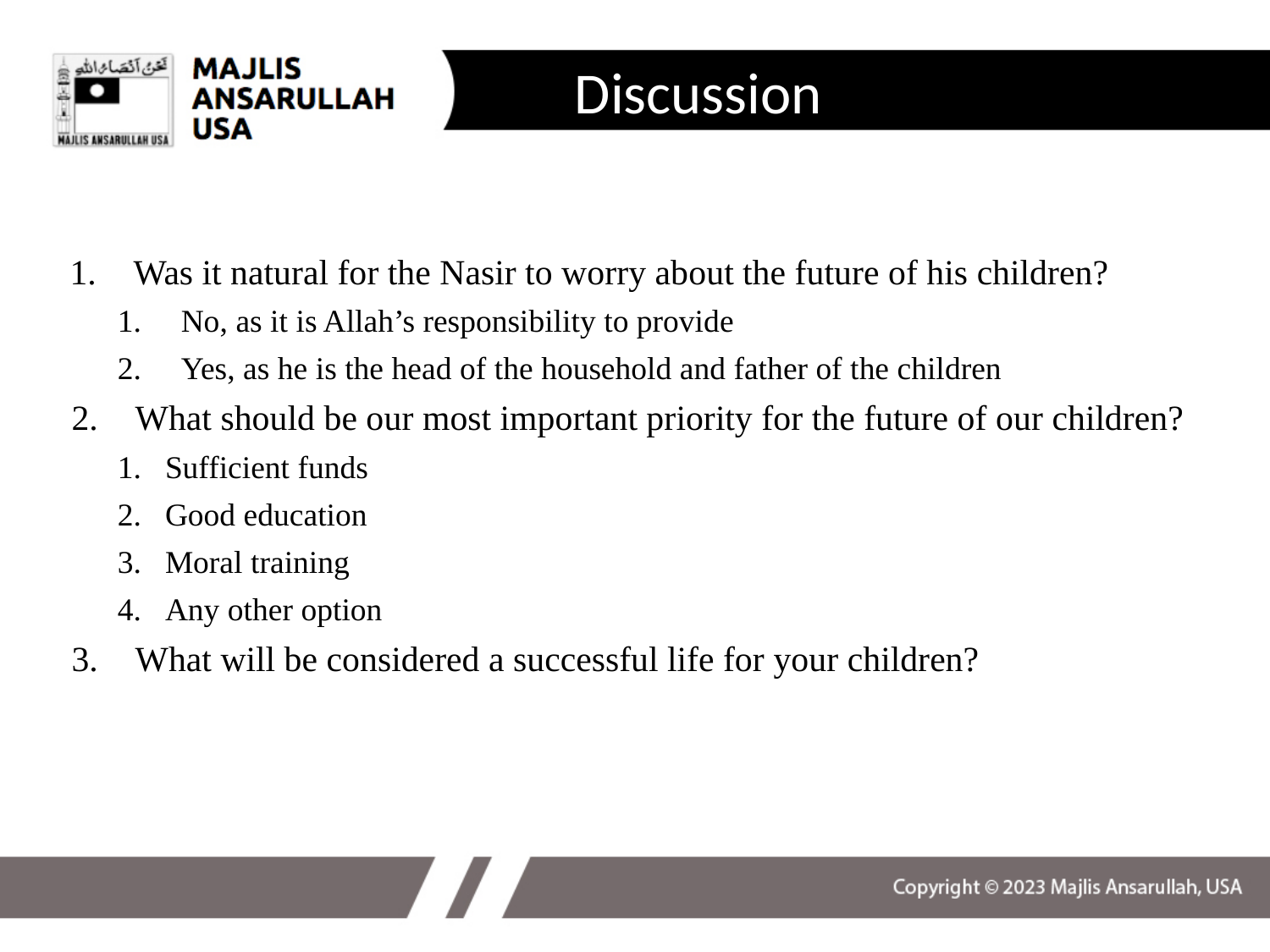

# Discussion
Was it natural for the Nasir to worry about the future of his children?
No, as it is Allah’s responsibility to provide
Yes, as he is the head of the household and father of the children
What should be our most important priority for the future of our children?
Sufficient funds
Good education
Moral training
Any other option
What will be considered a successful life for your children?